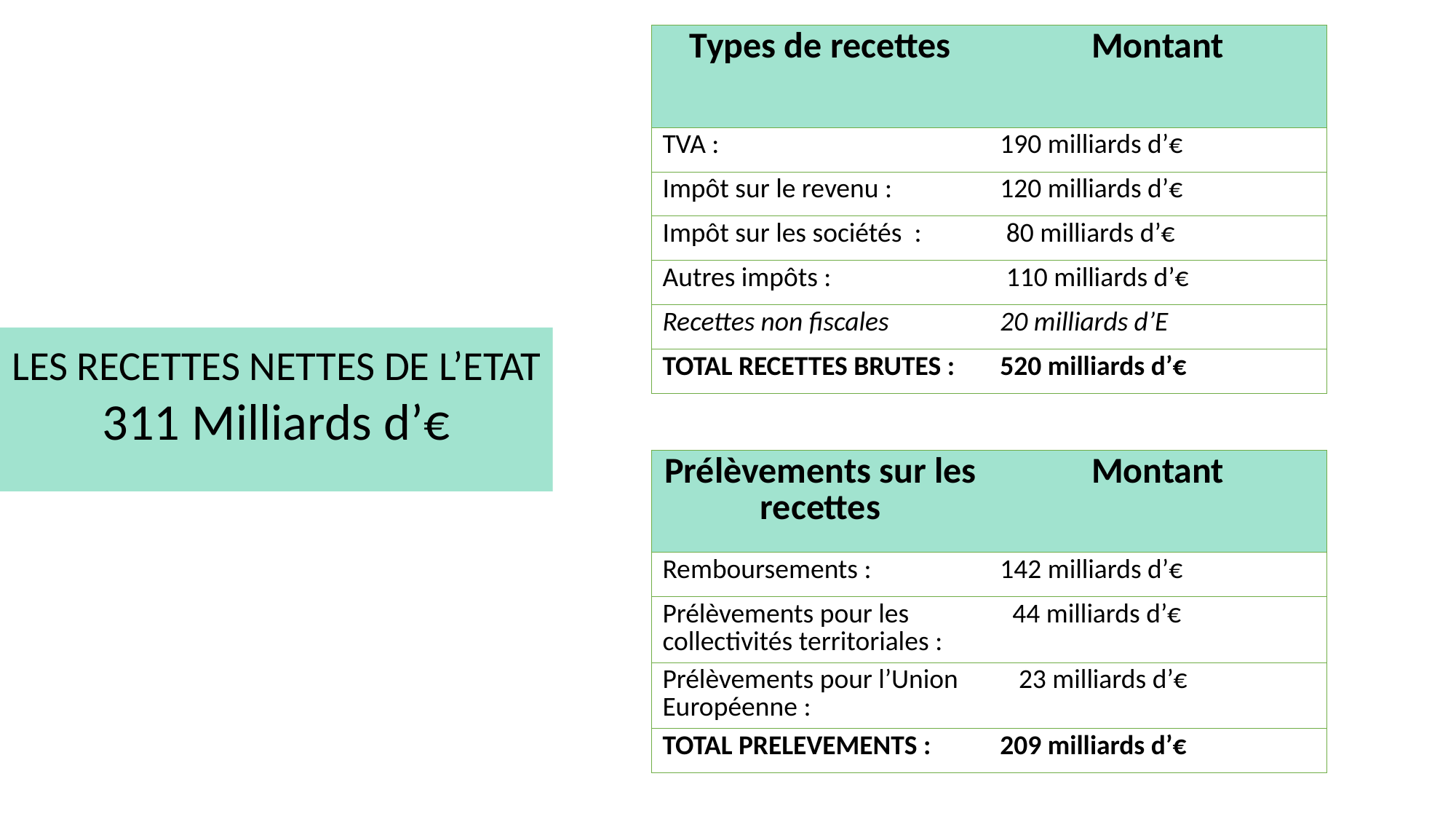

| Types de recettes | Montant |
| --- | --- |
| TVA : | 190 milliards d’€ |
| Impôt sur le revenu : | 120 milliards d’€ |
| Impôt sur les sociétés : | 80 milliards d’€ |
| Autres impôts : | 110 milliards d’€ |
| Recettes non fiscales | 20 milliards d’E |
| TOTAL RECETTES BRUTES : | 520 milliards d’€ |
Les recettes nettes de l’ETAT
311 Milliards d’€
| Prélèvements sur les recettes | Montant |
| --- | --- |
| Remboursements : | 142 milliards d’€ |
| Prélèvements pour les collectivités territoriales : | 44 milliards d’€ |
| Prélèvements pour l’Union Européenne : | 23 milliards d’€ |
| TOTAL PRELEVEMENTS : | 209 milliards d’€ |